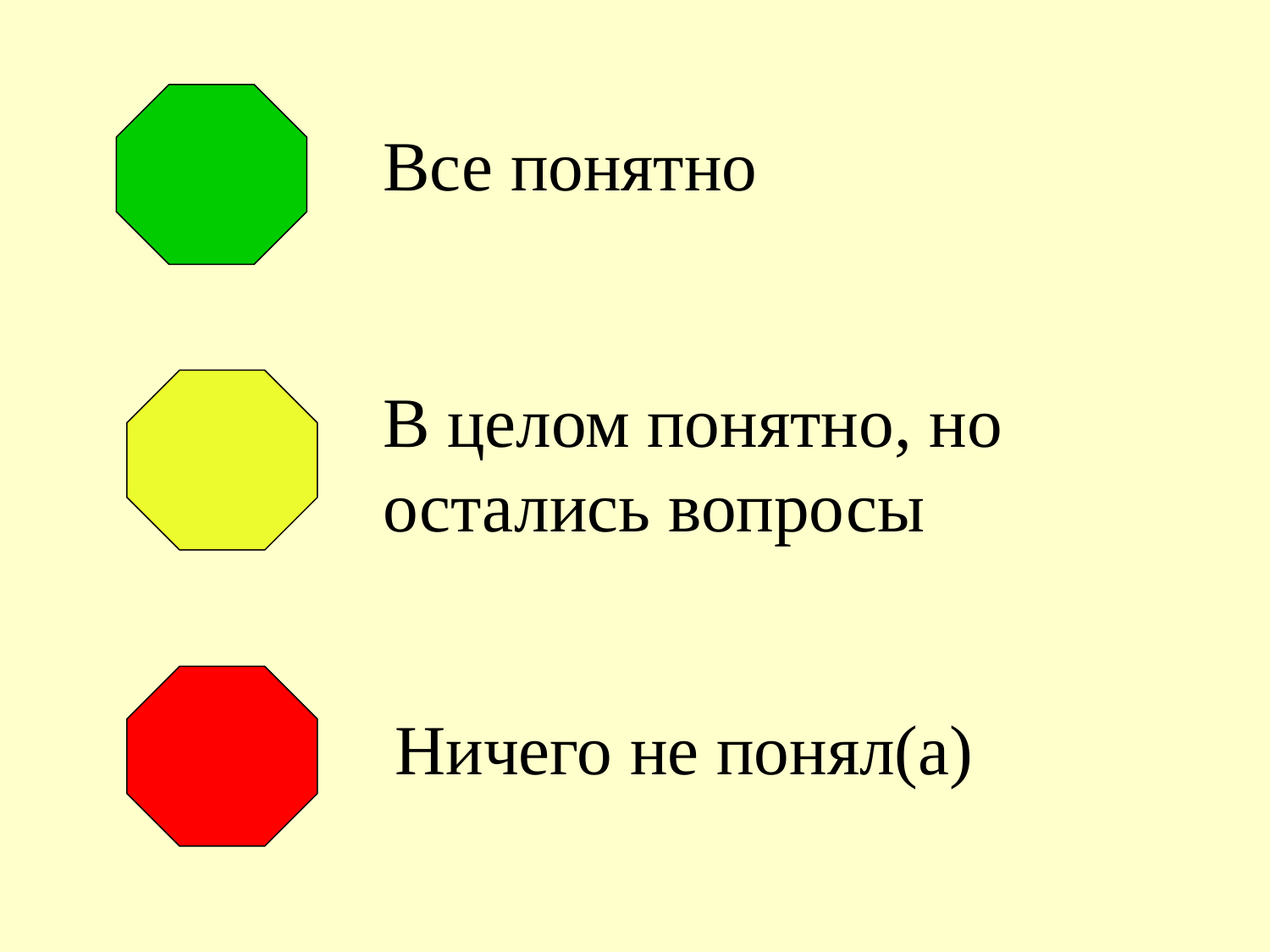

Все понятно

В целом понятно, но остались вопросы

Ничего не понял(а)